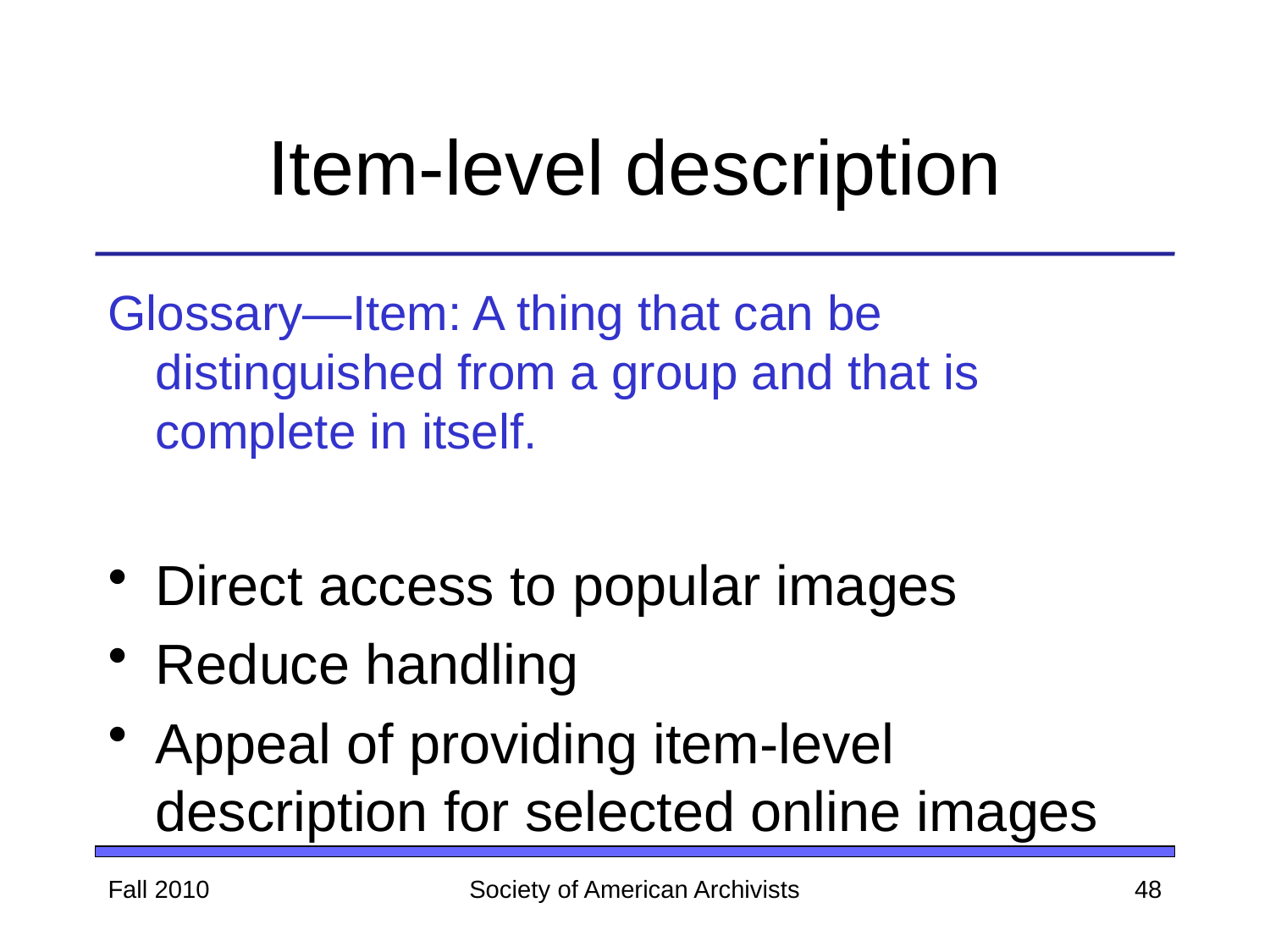

# Item-level description
Glossary—Item: A thing that can be distinguished from a group and that is complete in itself.

Direct access to popular images
Reduce handling
Appeal of providing item-level description for selected online images
Fall 2010
Society of American Archivists
48